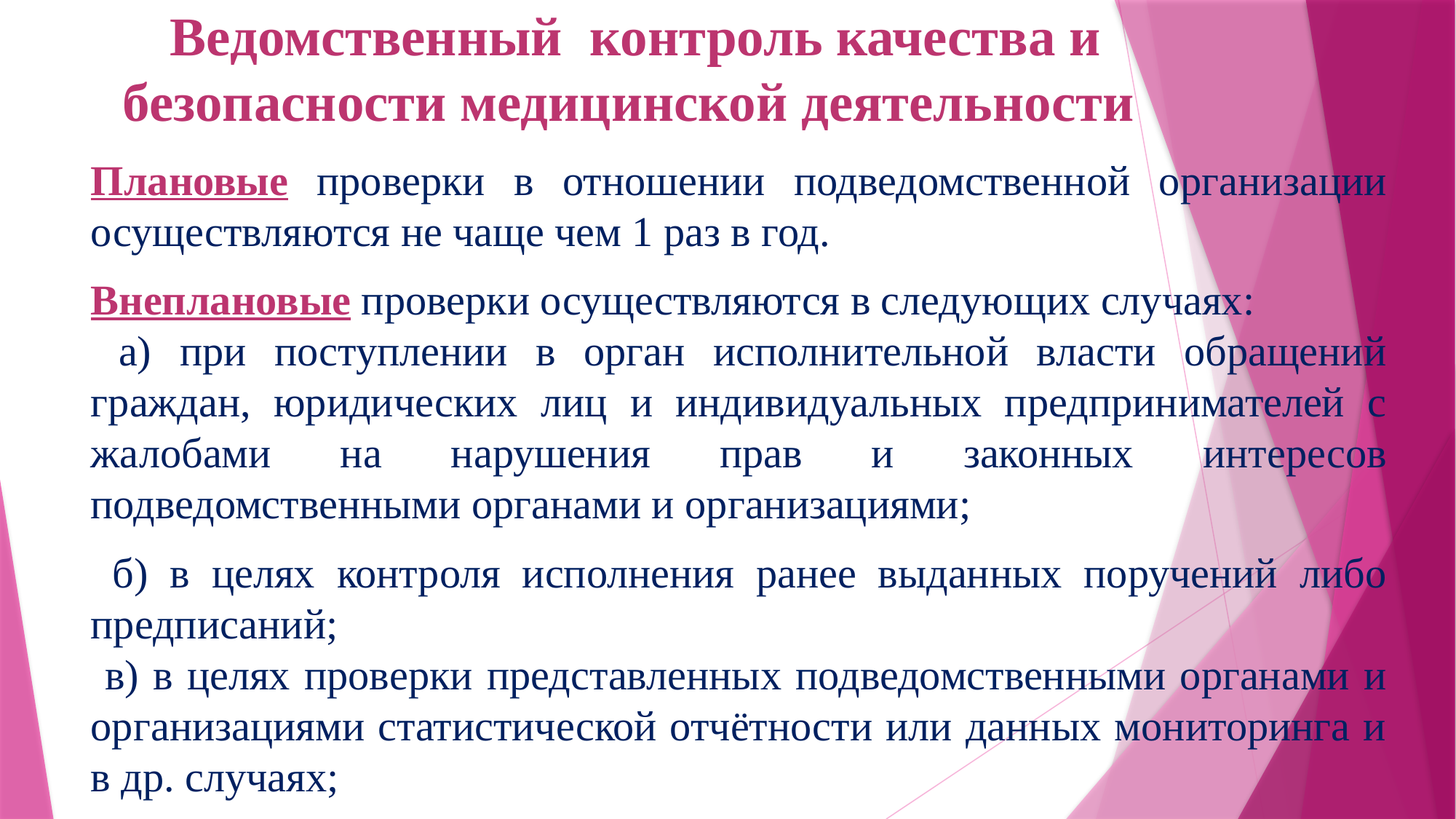

Ведомственный  контроль качества и безопасности медицинской деятельности
Плановые проверки в отношении подведомственной организации осуществляются не чаще чем 1 раз в год.

Внеплановые проверки осуществляются в следующих случаях:
 а) при поступлении в орган исполнительной власти обращений граждан, юридических лиц и индивидуальных предпринимателей с жалобами на нарушения прав и законных интересов подведомственными органами и организациями;

 б) в целях контроля исполнения ранее выданных поручений либо предписаний;
 в) в целях проверки представленных подведомственными органами и организациями статистической отчётности или данных мониторинга и в др. случаях;